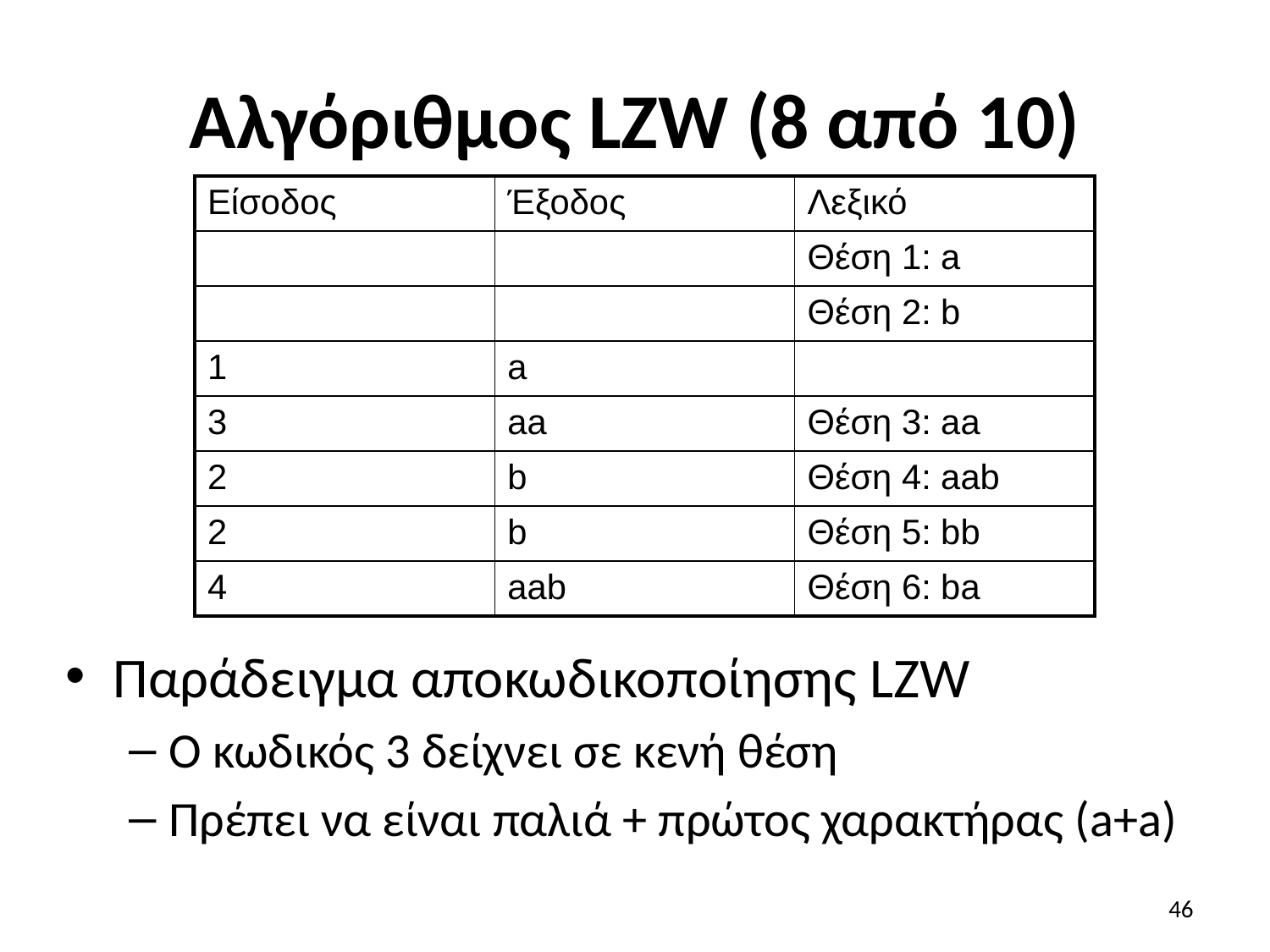

# Αλγόριθμος LZW (8 από 10)
| Είσοδος | Έξοδος | Λεξικό |
| --- | --- | --- |
|  |  | Θέση 1: a |
|  |  | Θέση 2: b |
| 1 | a |  |
| 3 | aa | Θέση 3: aa |
| 2 | b | Θέση 4: aab |
| 2 | b | Θέση 5: bb |
| 4 | aab | Θέση 6: ba |
Παράδειγμα αποκωδικοποίησης LZW
Ο κωδικός 3 δείχνει σε κενή θέση
Πρέπει να είναι παλιά + πρώτος χαρακτήρας (a+a)
46